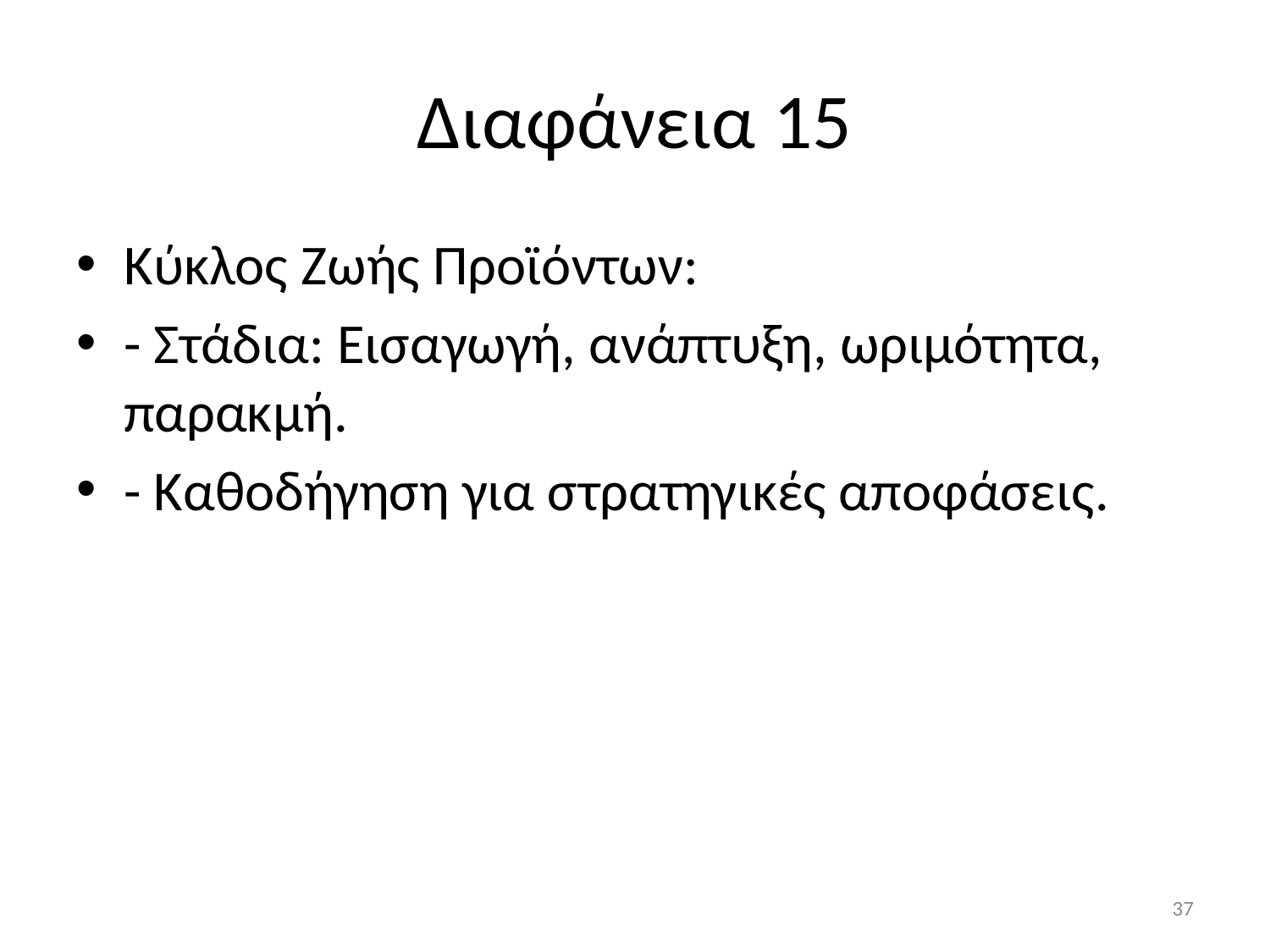

# Διαφάνεια 15
Κύκλος Ζωής Προϊόντων:
- Στάδια: Εισαγωγή, ανάπτυξη, ωριμότητα, παρακμή.
- Καθοδήγηση για στρατηγικές αποφάσεις.

37